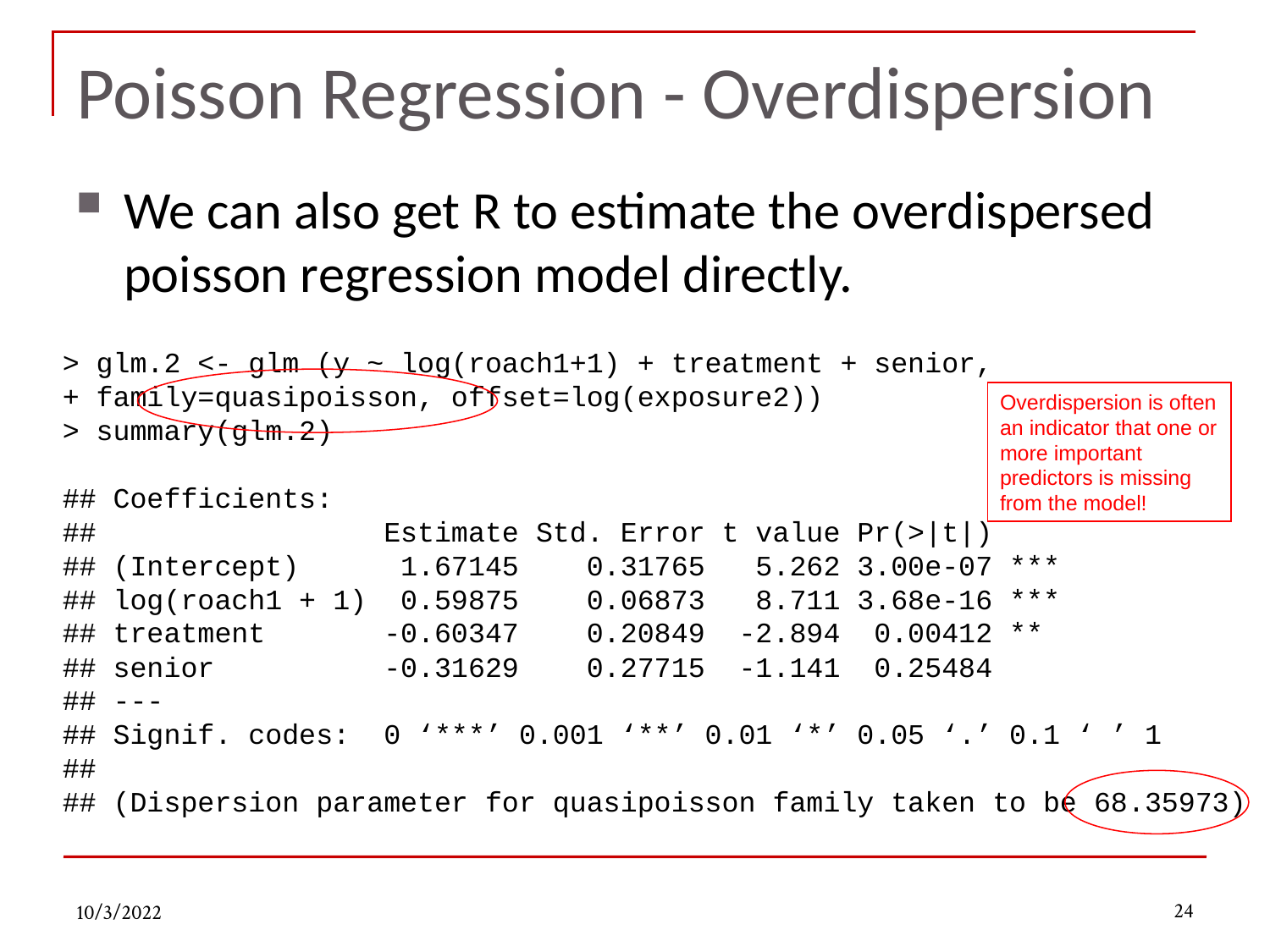

# Poisson Regression - Overdispersion
We can also get R to estimate the overdispersed poisson regression model directly.
> glm.2 <- glm (y ~ log(roach1+1) + treatment + senior,
+ family=quasipoisson, offset=log(exposure2))
> summary(glm.2)

## Coefficients:
##                 Estimate Std. Error t value Pr(>|t|)
## (Intercept)      1.67145    0.31765   5.262 3.00e-07 ***
## log(roach1 + 1)  0.59875    0.06873   8.711 3.68e-16 ***
## treatment       -0.60347    0.20849  -2.894  0.00412 **
## senior          -0.31629    0.27715  -1.141  0.25484
## ---
## Signif. codes:  0 ‘***’ 0.001 ‘**’ 0.01 ‘*’ 0.05 ‘.’ 0.1 ‘ ’ 1
##
## (Dispersion parameter for quasipoisson family taken to be 68.35973)

Overdispersion is often an indicator that one or more important predictors is missing from the model!

10/3/2022
24